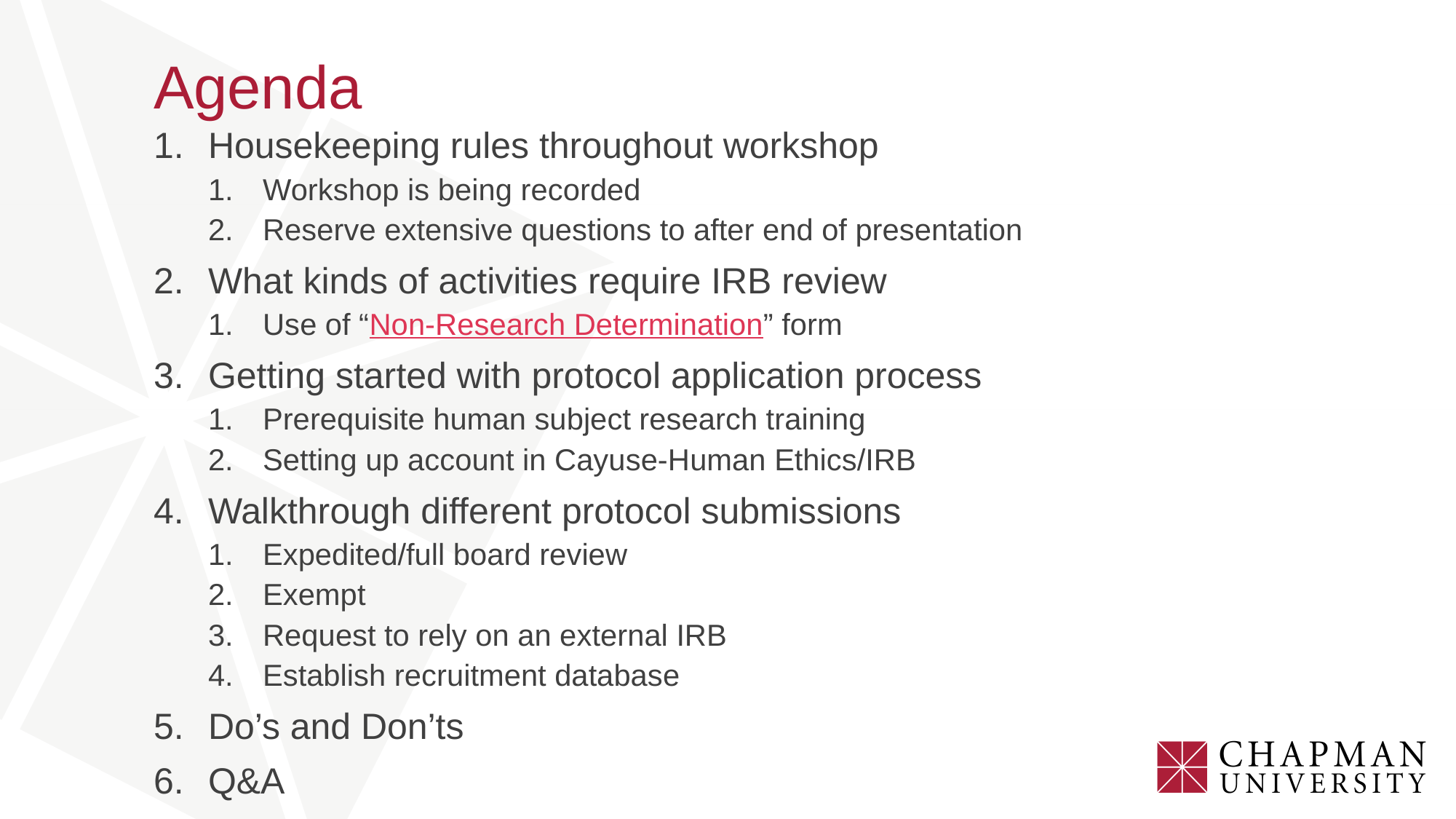

Agenda
Housekeeping rules throughout workshop
Workshop is being recorded
Reserve extensive questions to after end of presentation
What kinds of activities require IRB review
Use of “Non-Research Determination” form
Getting started with protocol application process
Prerequisite human subject research training
Setting up account in Cayuse-Human Ethics/IRB
Walkthrough different protocol submissions
Expedited/full board review
Exempt
Request to rely on an external IRB
Establish recruitment database
Do’s and Don’ts
Q&A